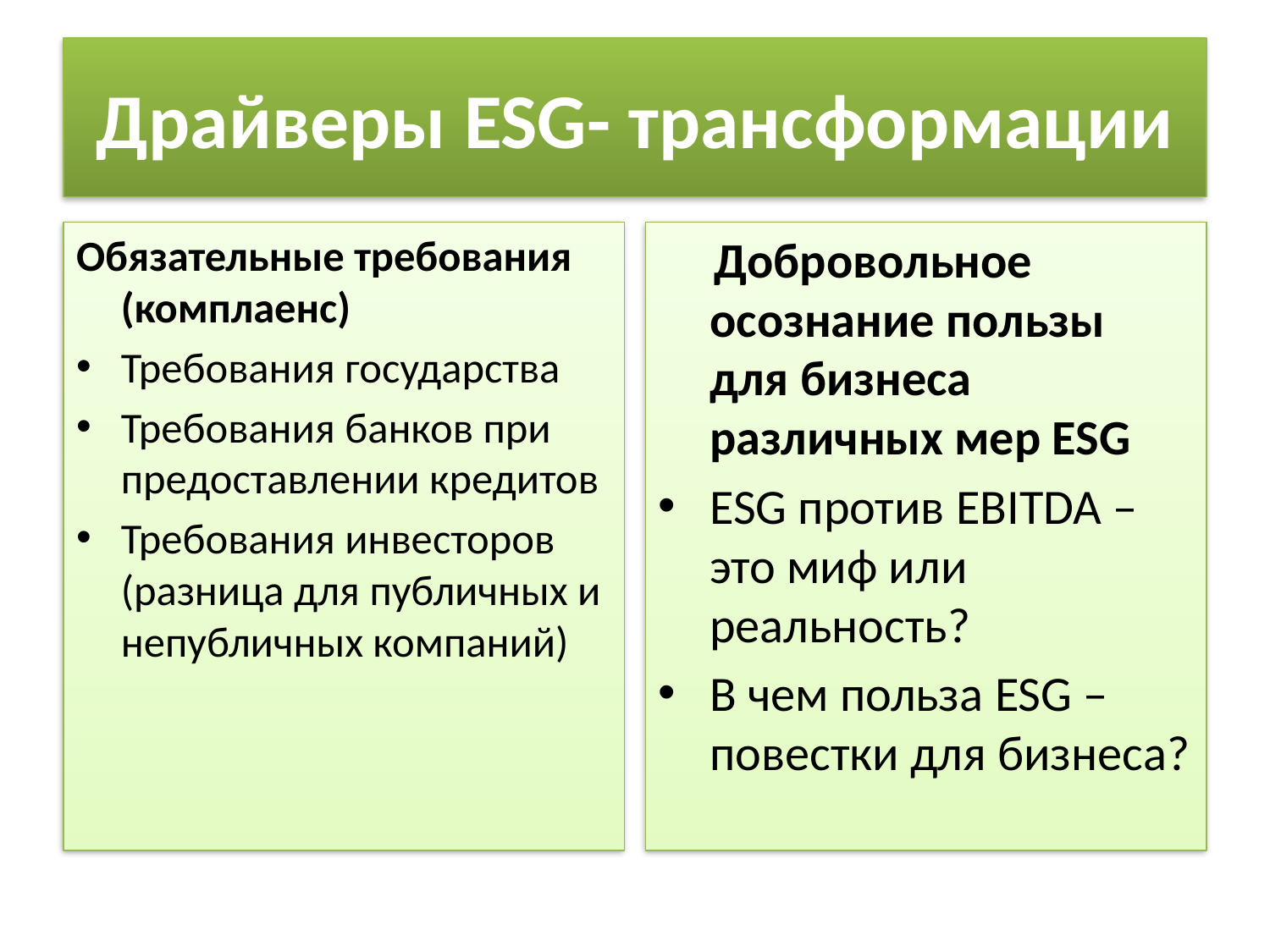

# Драйверы ESG- трансформации
Обязательные требования (комплаенс)
Требования государства
Требования банков при предоставлении кредитов
Требования инвесторов (разница для публичных и непубличных компаний)
     Добровольное осознание пользы для бизнеса различных мер ESG
ESG против EBITDA – это миф или реальность?
В чем польза ESG –повестки для бизнеса?